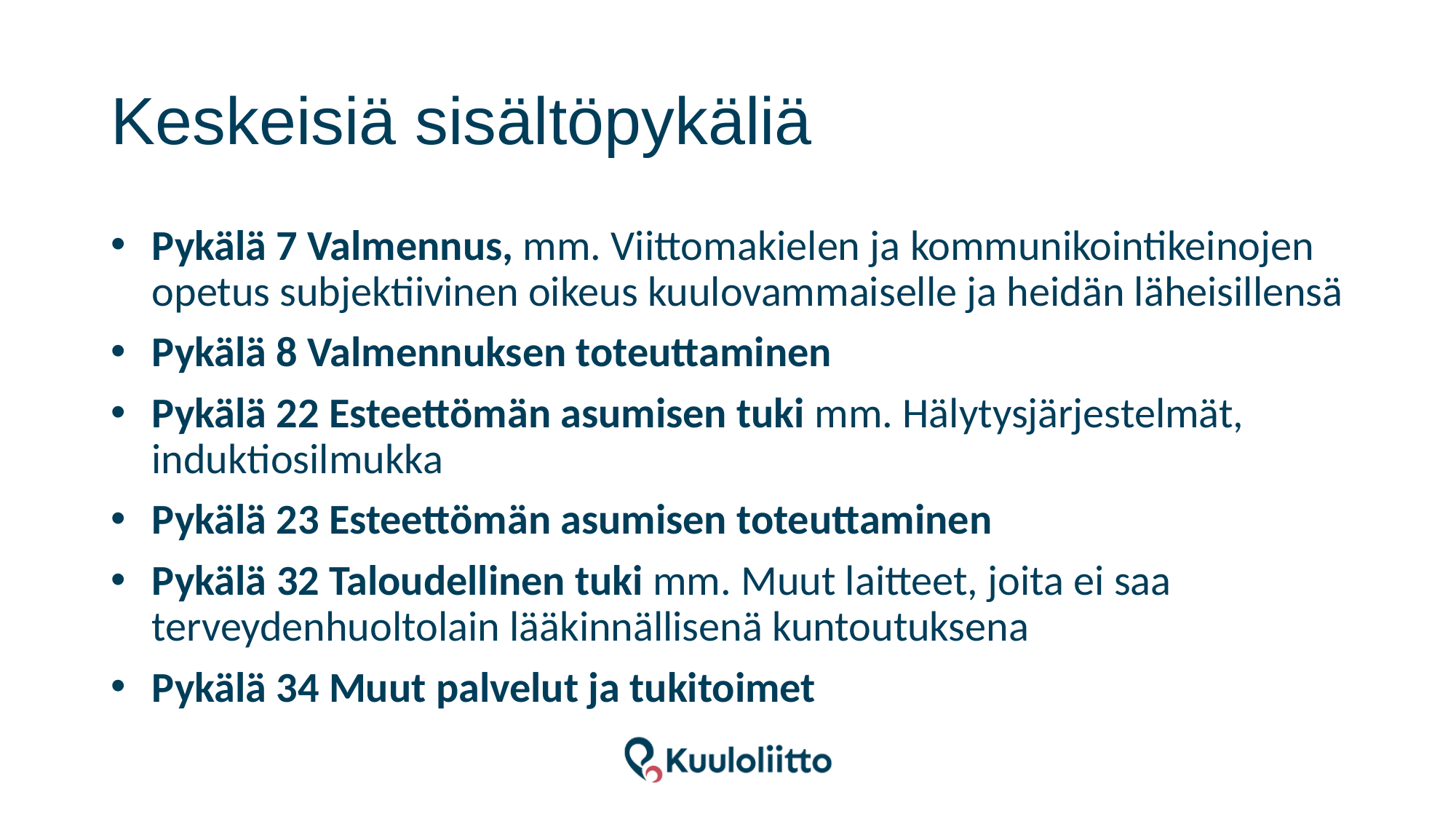

# Keskeisiä sisältöpykäliä
Pykälä 7 Valmennus, mm. Viittomakielen ja kommunikointikeinojen opetus subjektiivinen oikeus kuulovammaiselle ja heidän läheisillensä
Pykälä 8 Valmennuksen toteuttaminen
Pykälä 22 Esteettömän asumisen tuki mm. Hälytysjärjestelmät, induktiosilmukka
Pykälä 23 Esteettömän asumisen toteuttaminen
Pykälä 32 Taloudellinen tuki mm. Muut laitteet, joita ei saa terveydenhuoltolain lääkinnällisenä kuntoutuksena
Pykälä 34 Muut palvelut ja tukitoimet